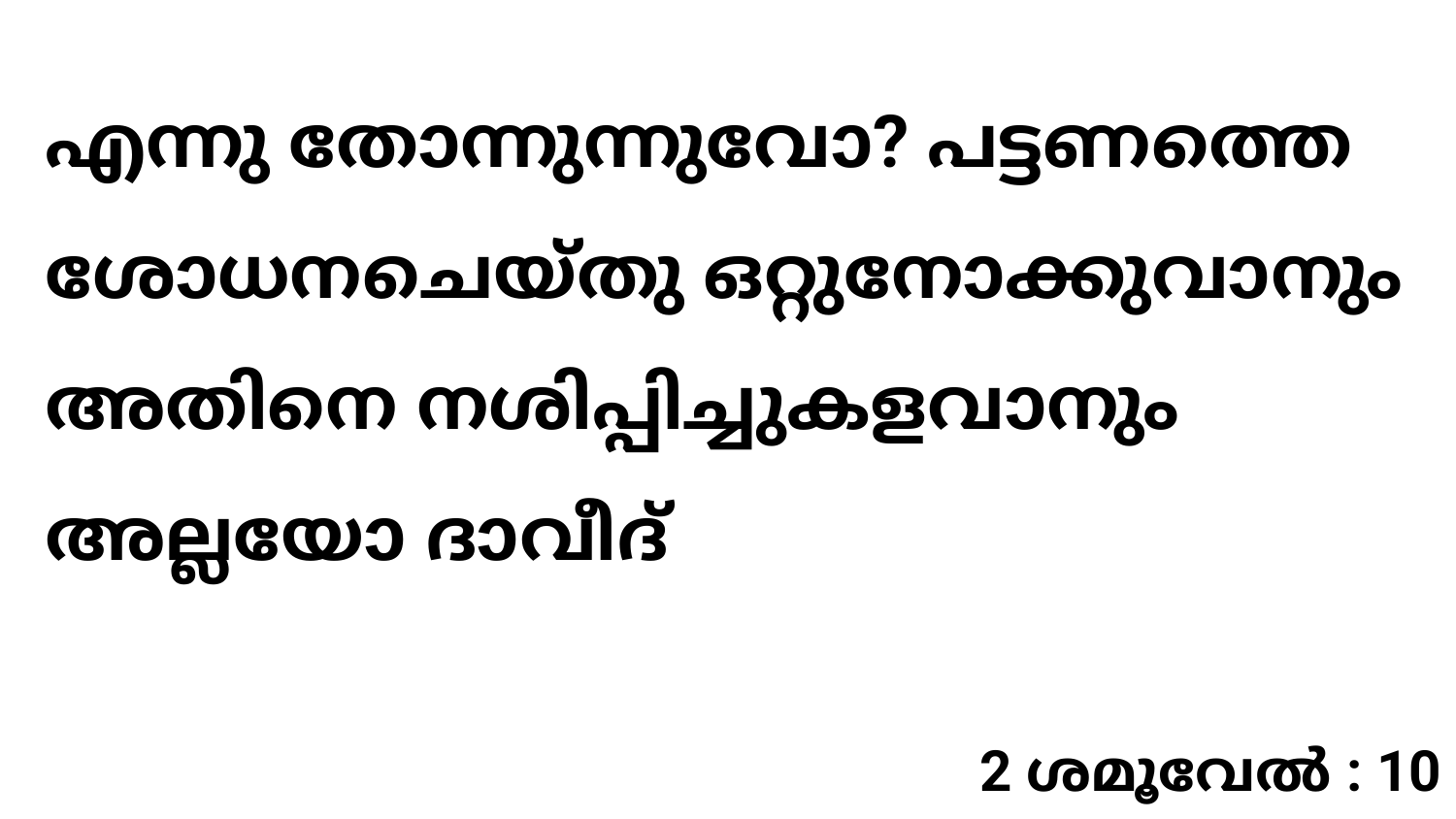

എന്നു തോന്നുന്നുവോ? പട്ടണത്തെ ശോധനചെയ്തു ഒറ്റുനോക്കുവാനും അതിനെ നശിപ്പിച്ചുകളവാനും അല്ലയോ ദാവീദ്
2 ശമൂവേൽ : 10